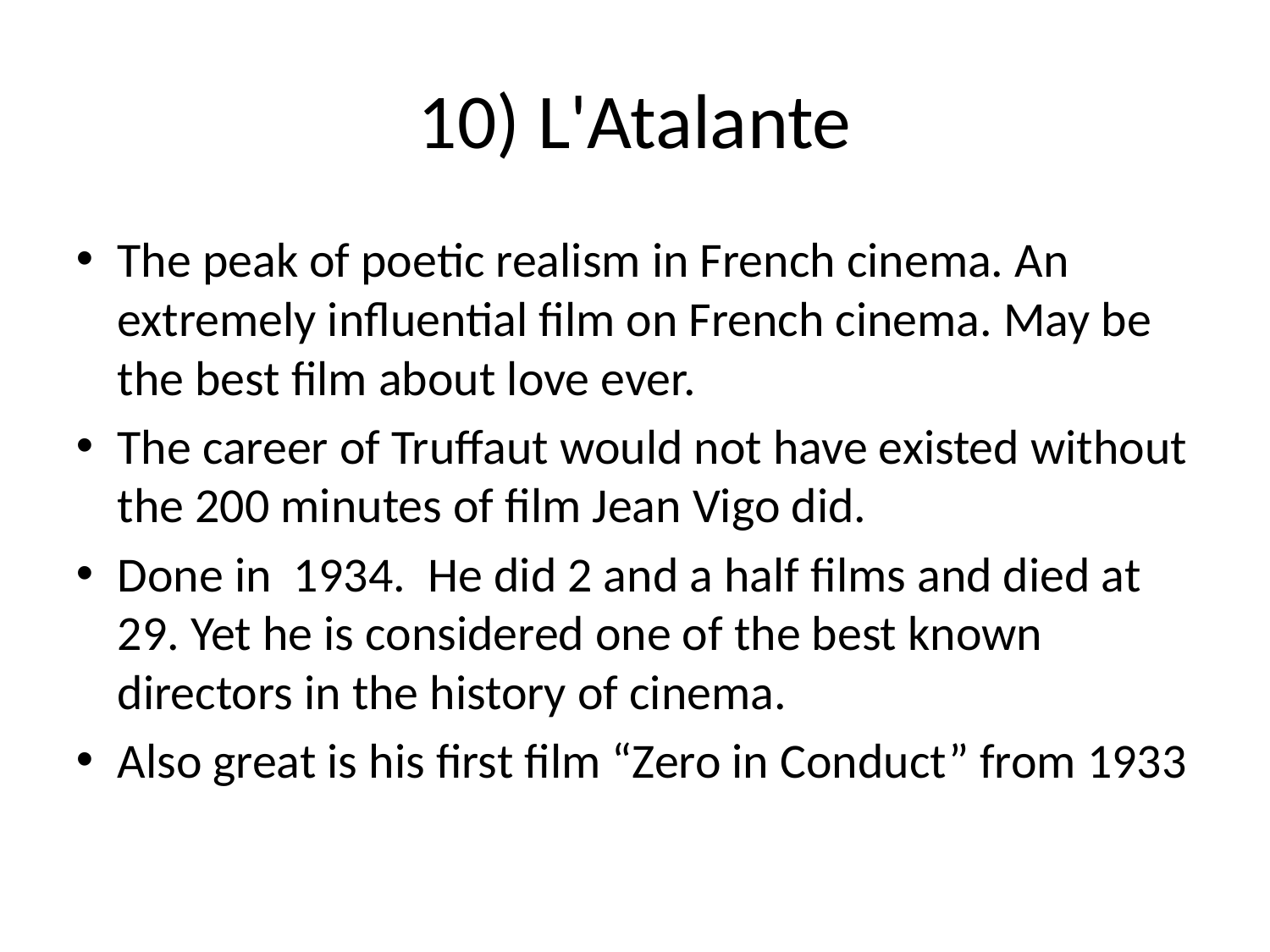

10) L'Atalante
The peak of poetic realism in French cinema. An extremely influential film on French cinema. May be the best film about love ever.
The career of Truffaut would not have existed without the 200 minutes of film Jean Vigo did.
Done in  1934.  He did 2 and a half films and died at 29. Yet he is considered one of the best known directors in the history of cinema.
Also great is his first film “Zero in Conduct” from 1933